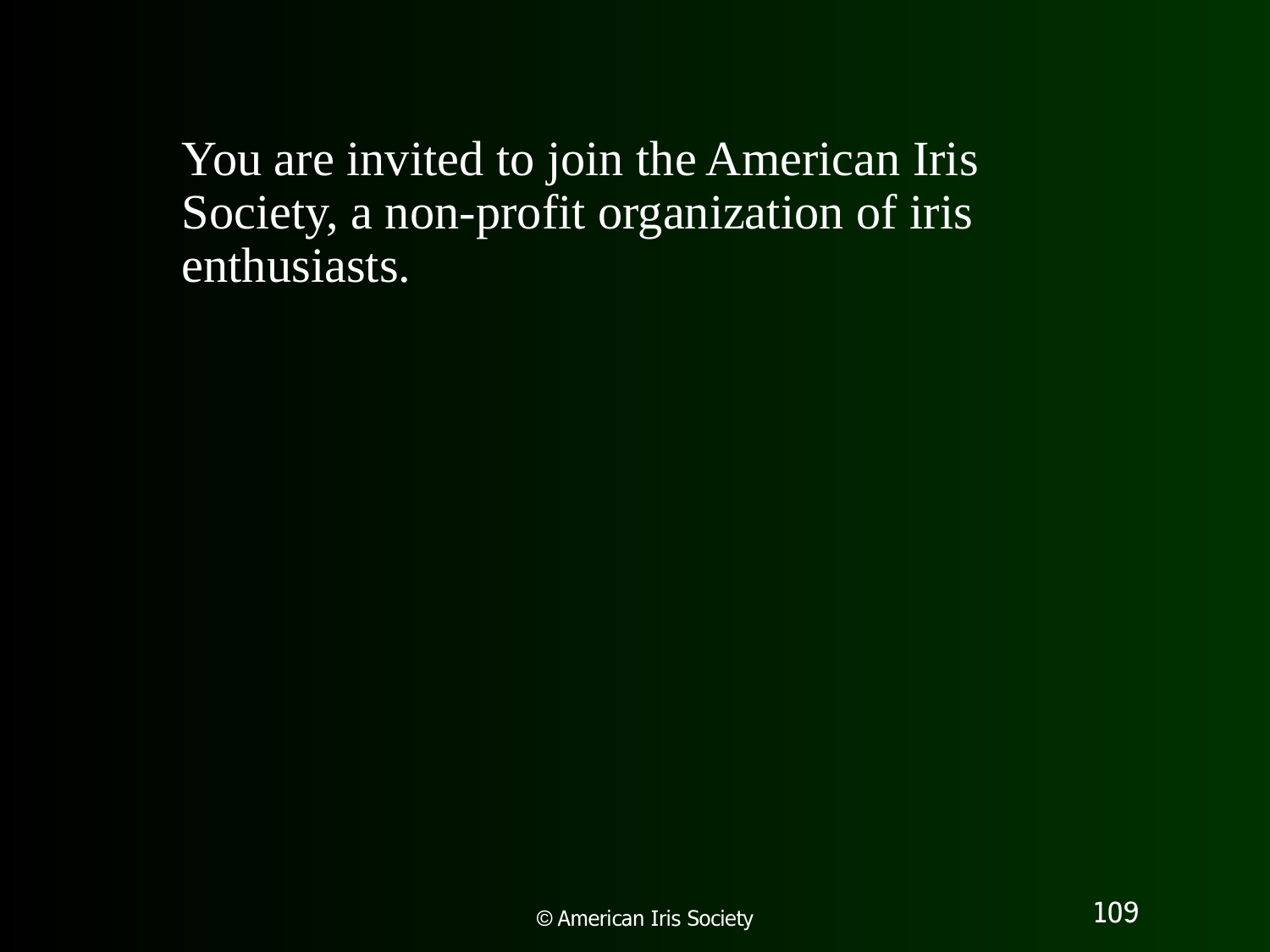

You are invited to join the American Iris Society, a non-profit organization of iris enthusiasts.

109
© American Iris Society